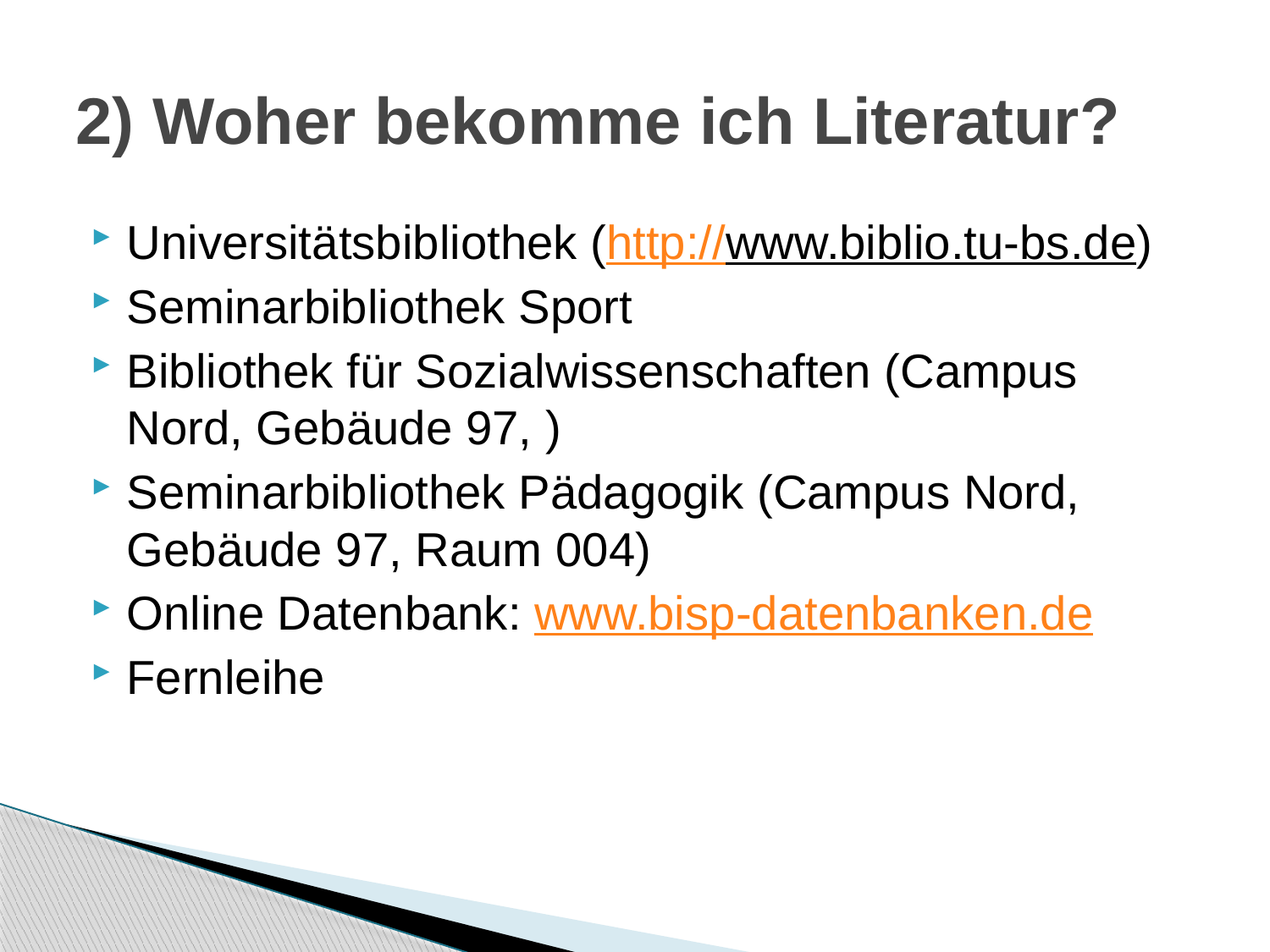

# 2) Woher bekomme ich Literatur?
Universitätsbibliothek (http://www.biblio.tu-bs.de)
Seminarbibliothek Sport
Bibliothek für Sozialwissenschaften (Campus Nord, Gebäude 97, )
Seminarbibliothek Pädagogik (Campus Nord, Gebäude 97, Raum 004)
Online Datenbank: www.bisp-datenbanken.de
Fernleihe